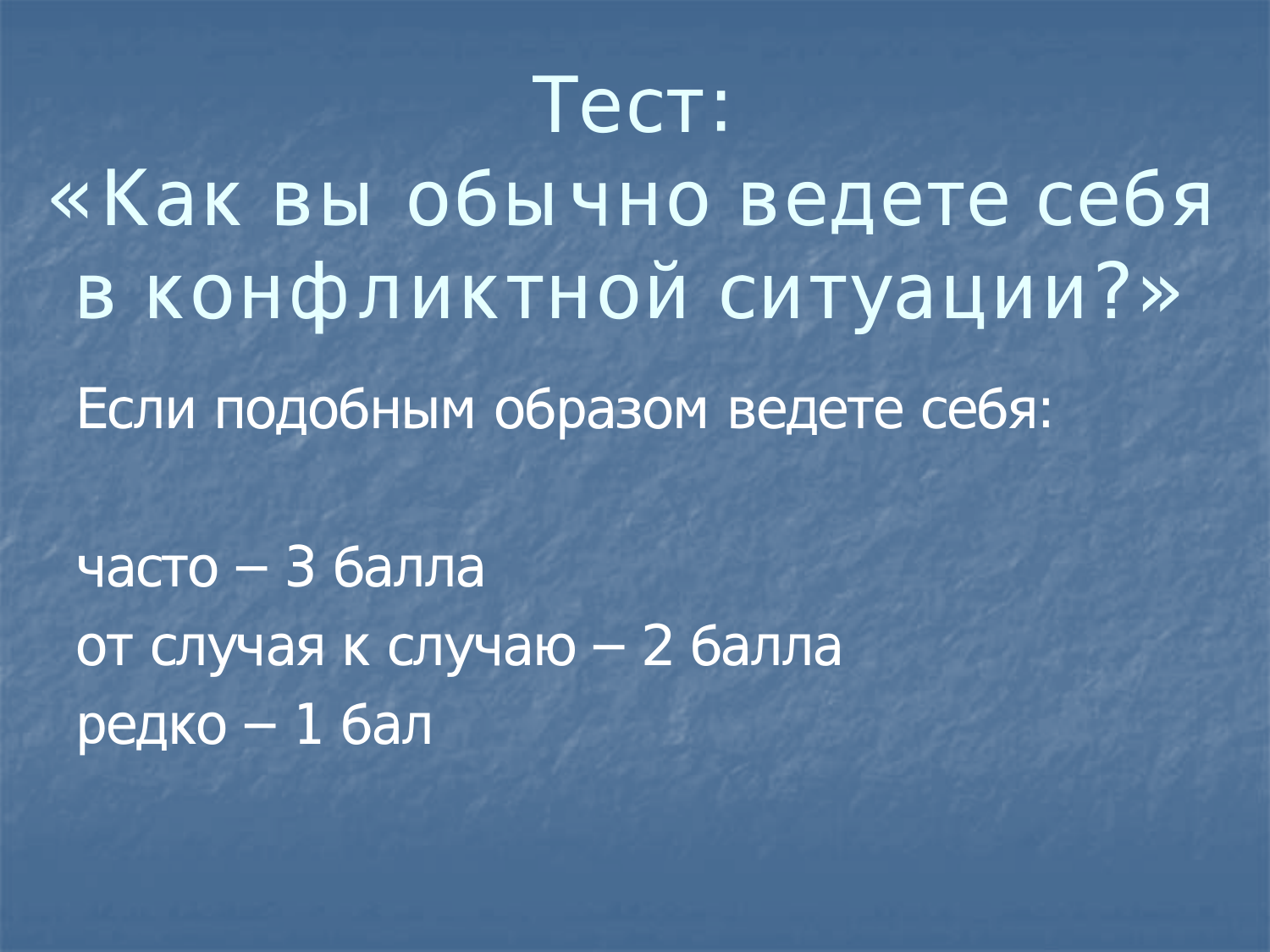

# Тест: «Как вы обычно ведете себя в конфликтной ситуации?»
Если подобным образом ведете себя:

часто – 3 балла
от случая к случаю – 2 балла
редко – 1 бал